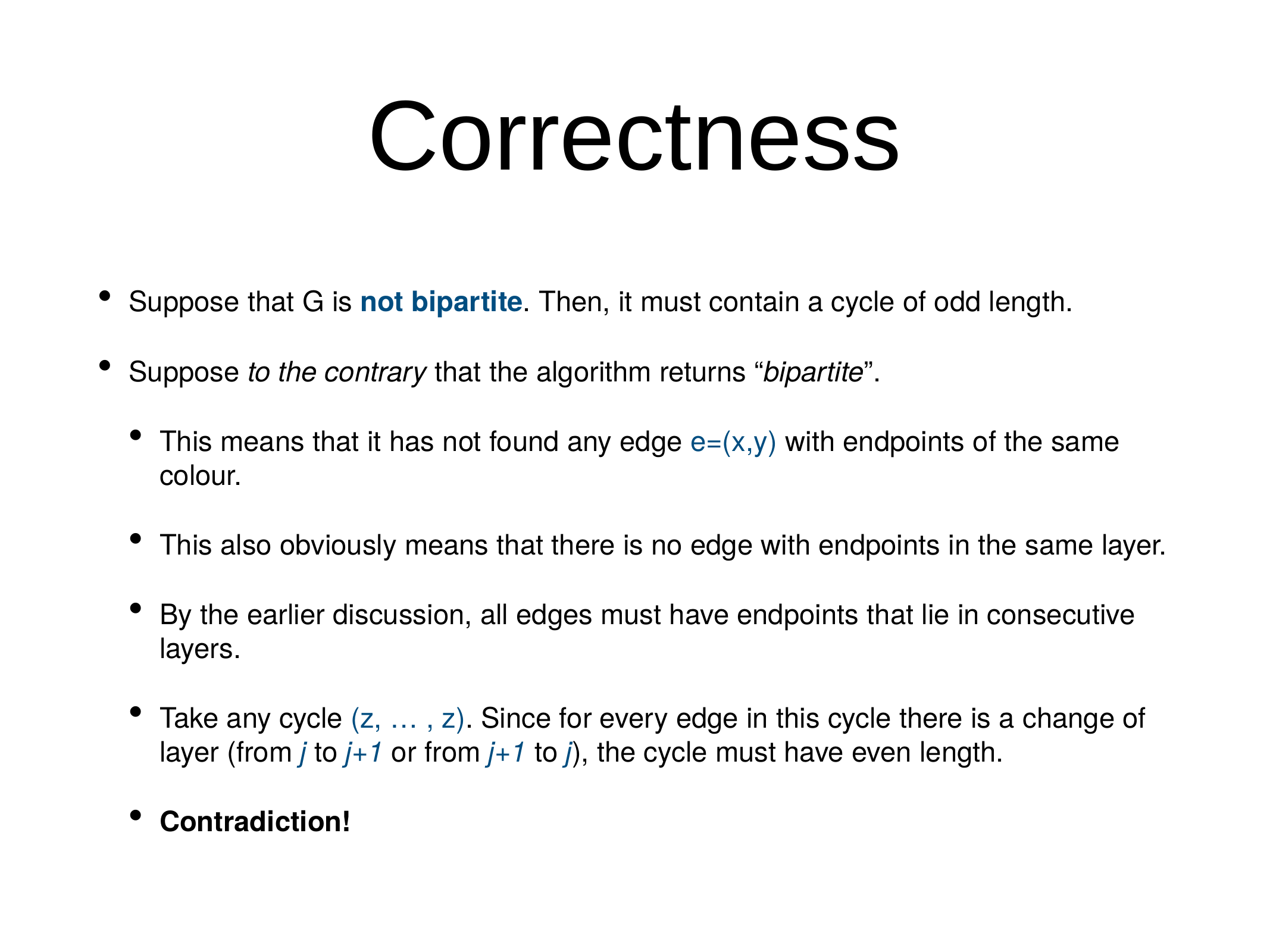

# Correctness
Suppose that G is not bipartite. Then, it must contain a cycle of odd length.
Suppose to the contrary that the algorithm returns “bipartite”.
This means that it has not found any edge e=(x,y) with endpoints of the same colour.
This also obviously means that there is no edge with endpoints in the same layer.
By the earlier discussion, all edges must have endpoints that lie in consecutive layers.
Take any cycle (z, … , z). Since for every edge in this cycle there is a change of layer (from j to j+1 or from j+1 to j), the cycle must have even length.
Contradiction!